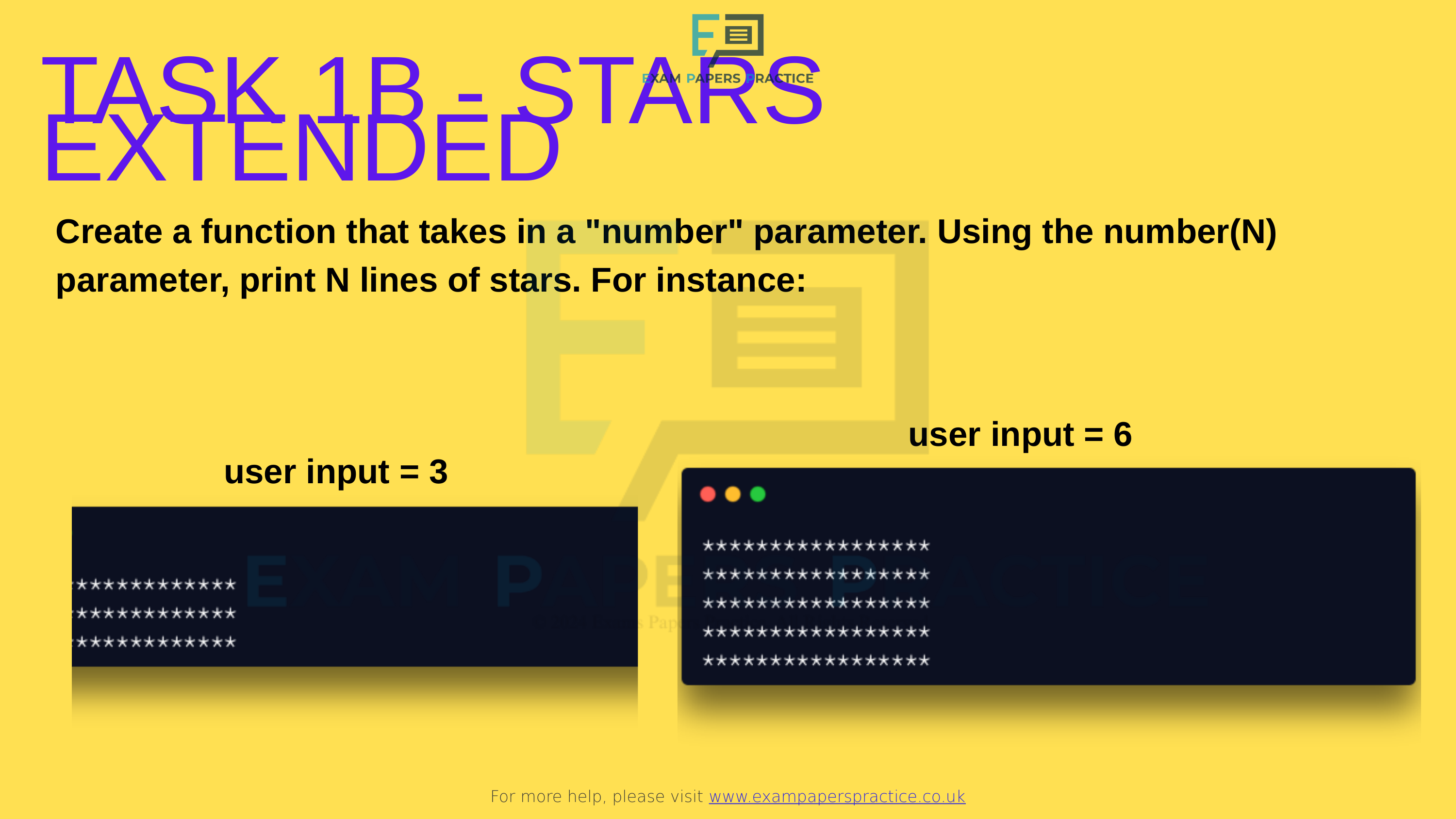

For more help, please visit www.exampaperspractice.co.uk
TASK 1B - STARS EXTENDED
Create a function that takes in a "number" parameter. Using the number(N) parameter, print N lines of stars. For instance:

user input = 6

user input = 3